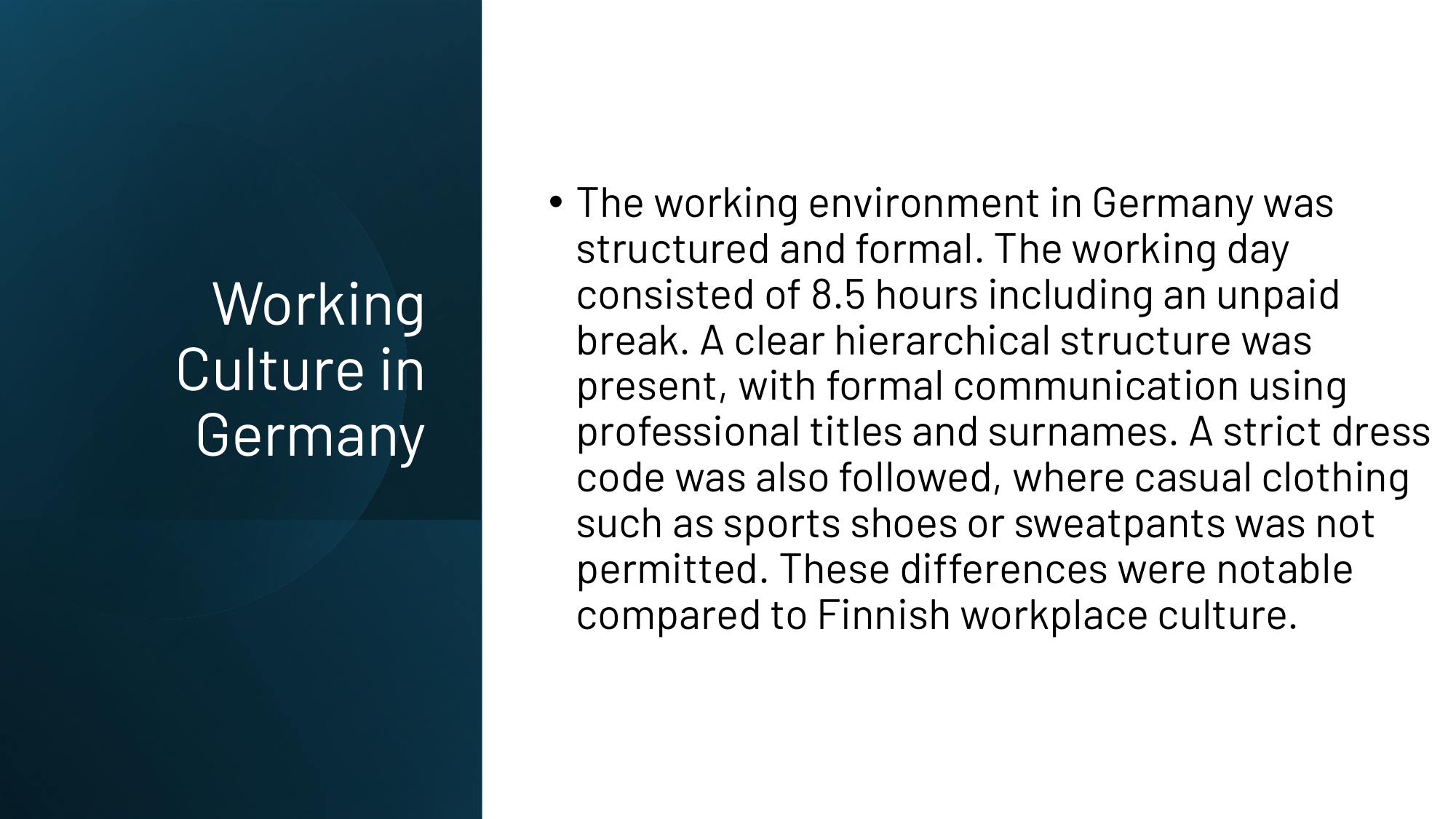

The working environment in Germany was structured and formal. The working day consisted of 8.5 hours including an unpaid break. A clear hierarchical structure was present, with formal communication using professional titles and surnames. A strict dress code was also followed, where casual clothing such as sports shoes or sweatpants was not permitted. These differences were notable compared to Finnish workplace culture.
# Working Culture in Germany